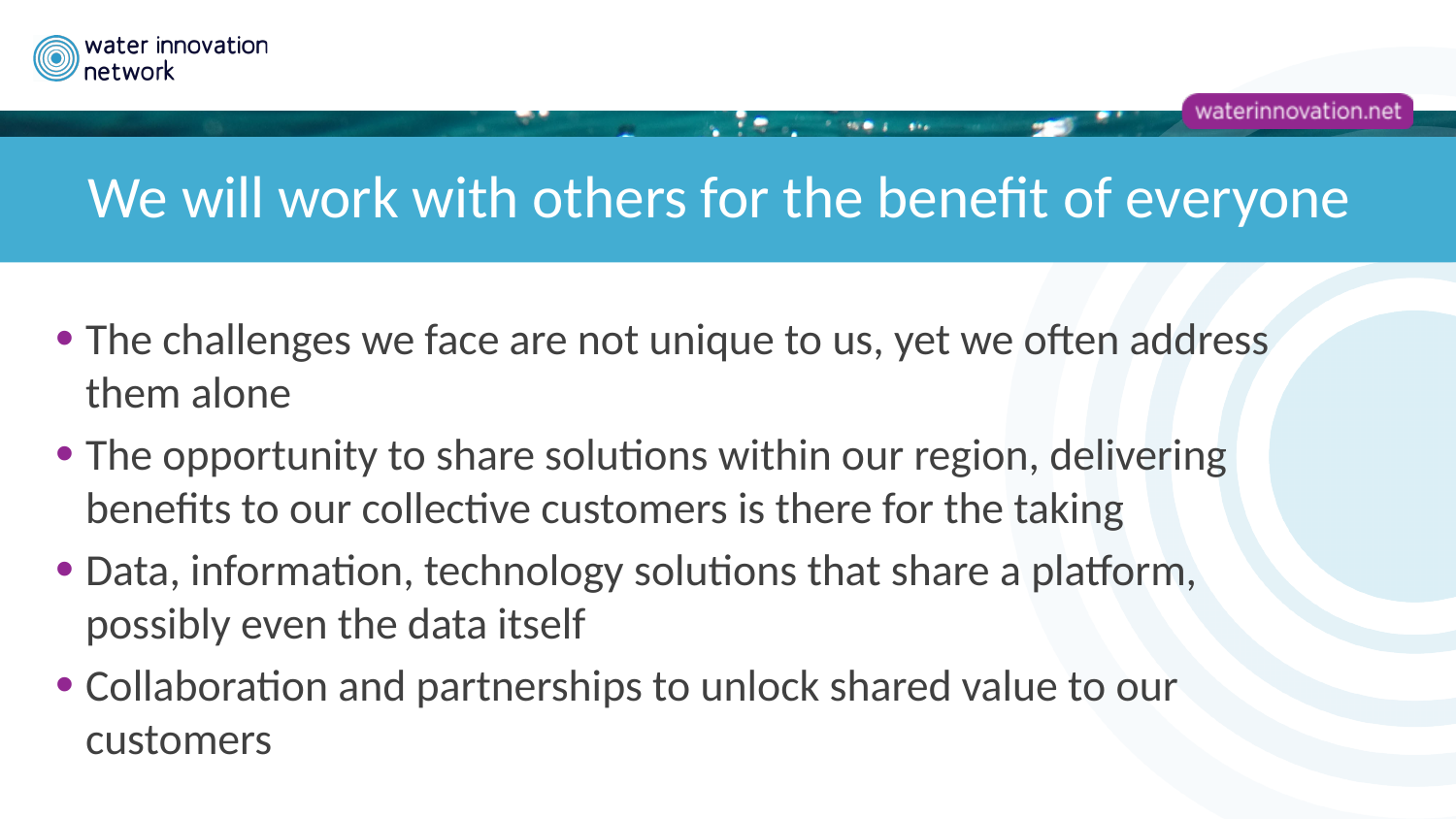

# We will work with others for the benefit of everyone
The challenges we face are not unique to us, yet we often address them alone
The opportunity to share solutions within our region, delivering benefits to our collective customers is there for the taking
Data, information, technology solutions that share a platform, possibly even the data itself
Collaboration and partnerships to unlock shared value to our customers